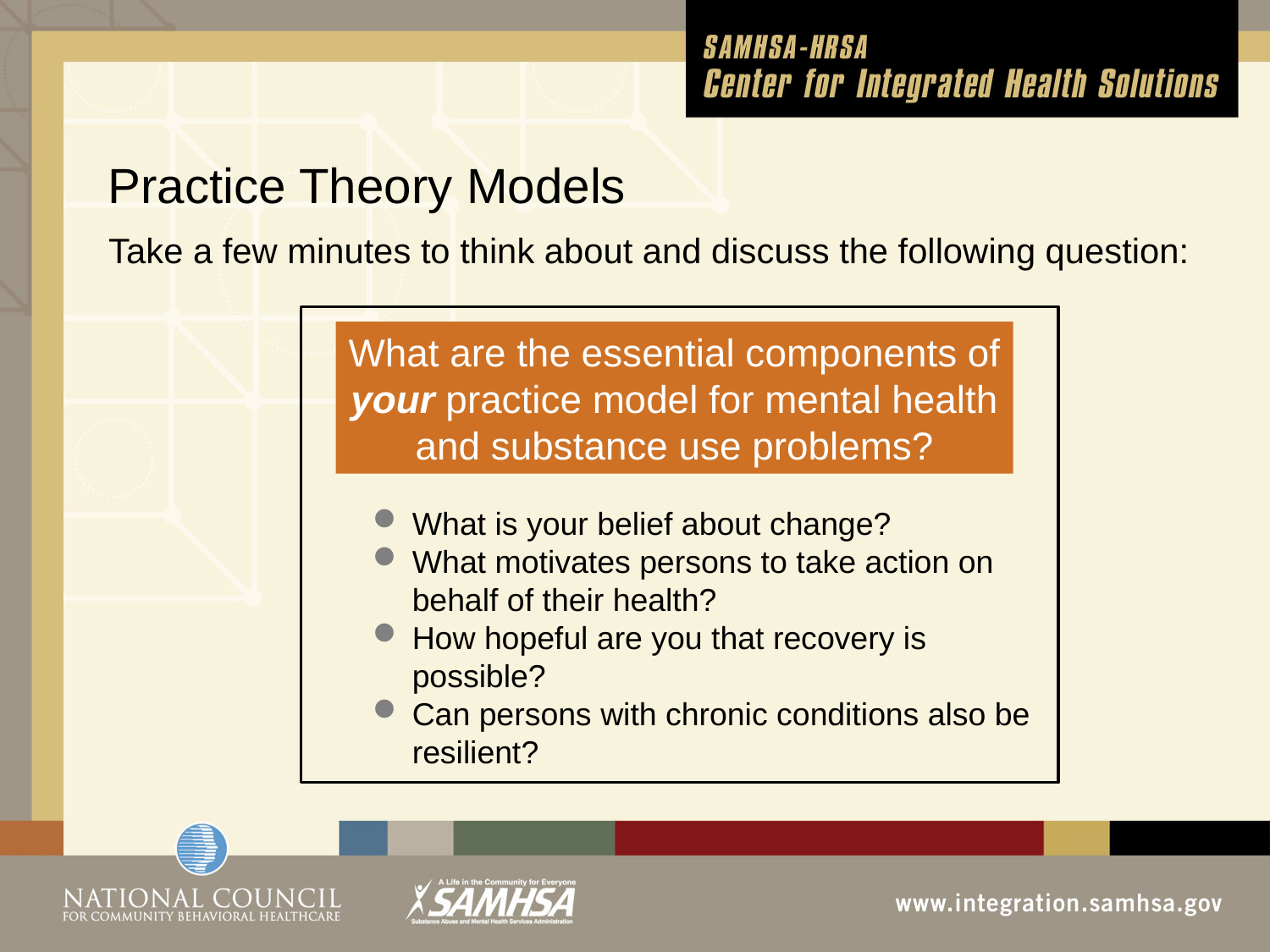

# Practice Theory Models
Take a few minutes to think about and discuss the following question:

What are the essential components of your practice model for mental health and substance use problems?
What is your belief about change?
What motivates persons to take action on behalf of their health?
How hopeful are you that recovery is possible?
Can persons with chronic conditions also be resilient?